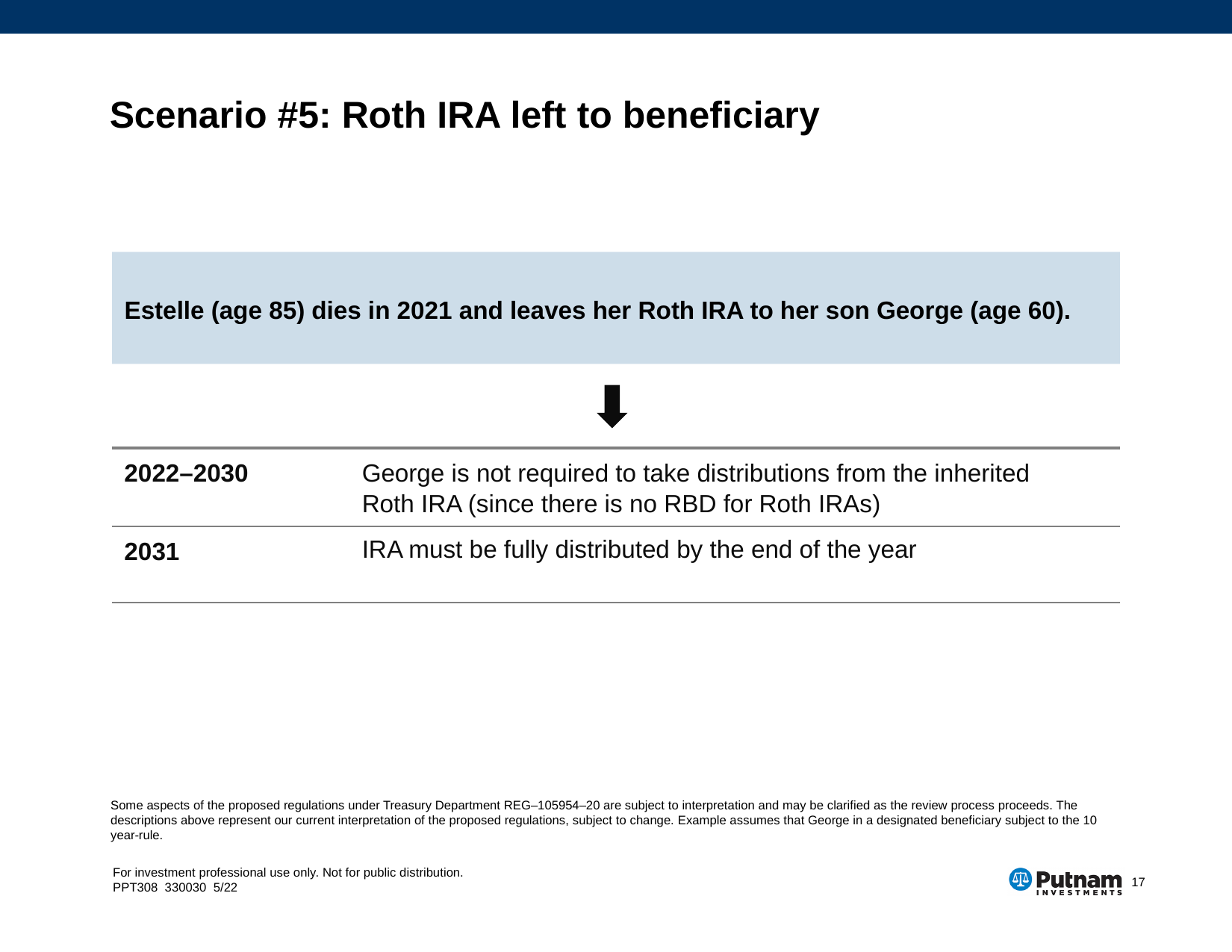

# Scenario #5: Roth IRA left to beneficiary
Estelle (age 85) dies in 2021 and leaves her Roth IRA to her son George (age 60).

| 2022–2030 | George is not required to take distributions from the inherited Roth IRA (since there is no RBD for Roth IRAs) |
| --- | --- |
| 2031 | IRA must be fully distributed by the end of the year |
Some aspects of the proposed regulations under Treasury Department REG–105954–20 are subject to interpretation and may be clarified as the review process proceeds. The descriptions above represent our current interpretation of the proposed regulations, subject to change. Example assumes that George in a designated beneficiary subject to the 10 year-rule.